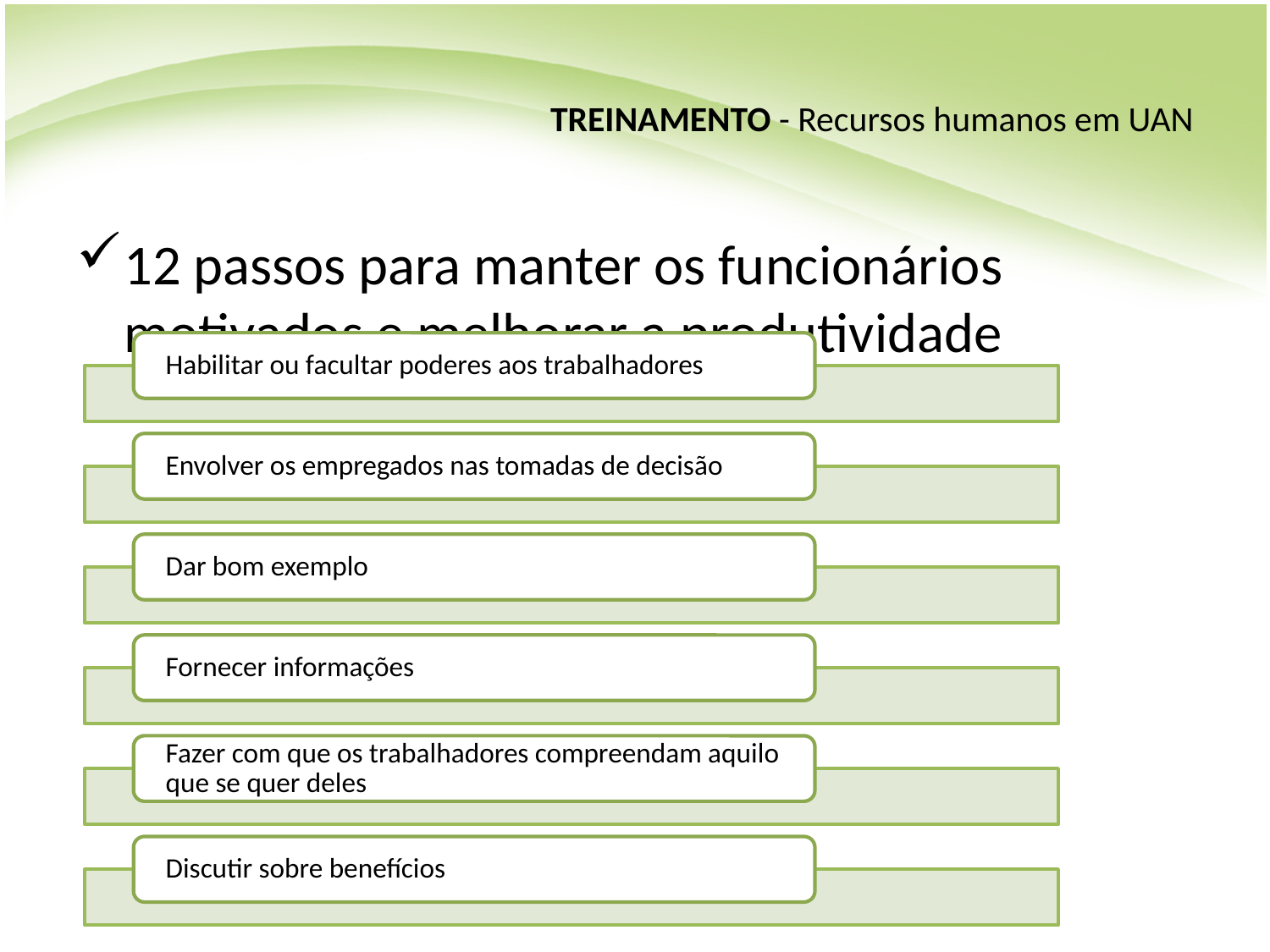

# TREINAMENTO - Recursos humanos em UAN
12 passos para manter os funcionários motivados e melhorar a produtividade

Habilitar ou facultar poderes aos trabalhadores
Envolver os empregados nas tomadas de decisão
Dar bom exemplo
Fornecer informações
Fazer com que os trabalhadores compreendam aquilo que se quer deles
Discutir sobre benefícios